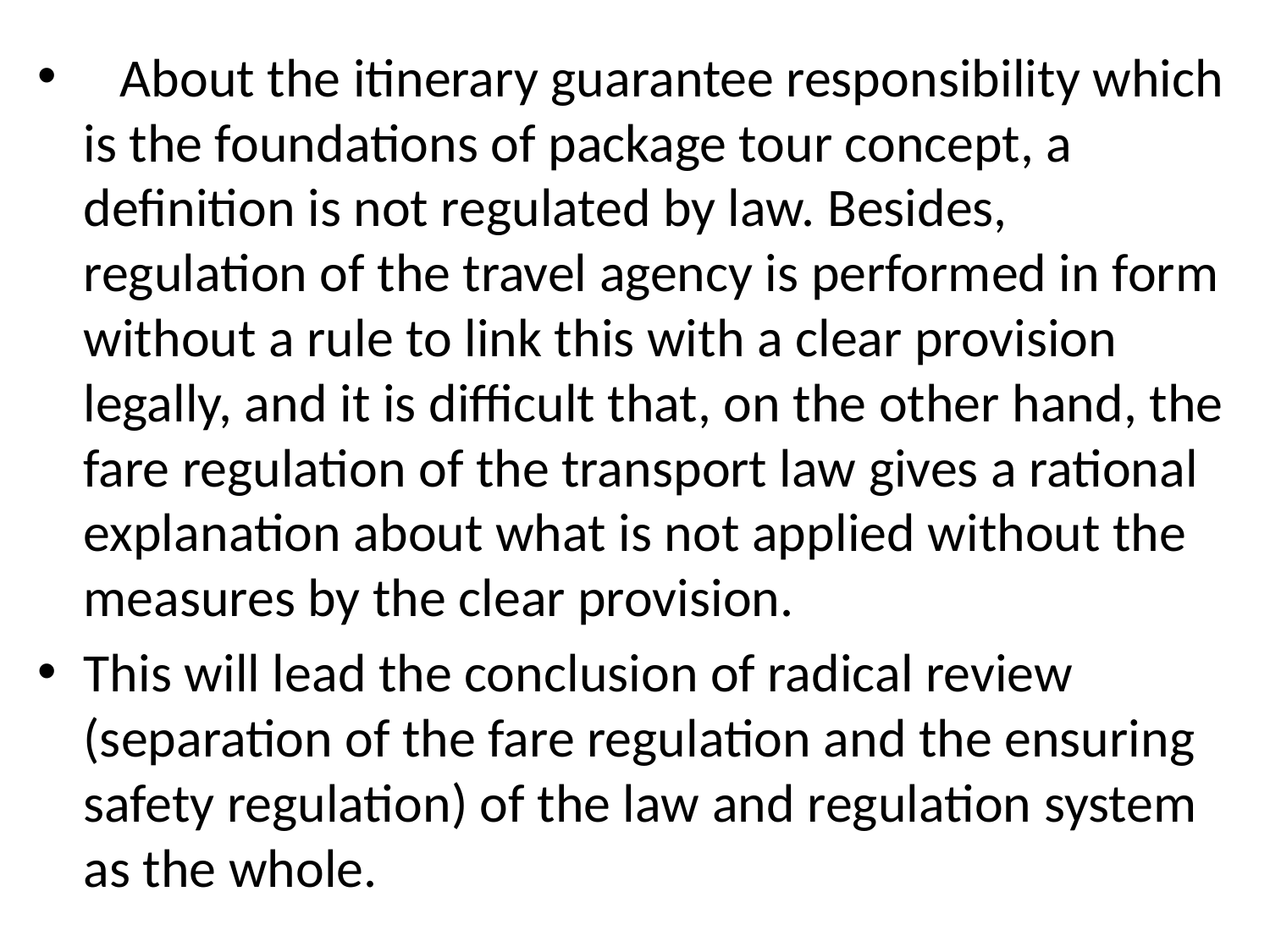

About the itinerary guarantee responsibility which is the foundations of package tour concept, a definition is not regulated by law. Besides, regulation of the travel agency is performed in form without a rule to link this with a clear provision legally, and it is difficult that, on the other hand, the fare regulation of the transport law gives a rational explanation about what is not applied without the measures by the clear provision.
This will lead the conclusion of radical review (separation of the fare regulation and the ensuring safety regulation) of the law and regulation system as the whole.